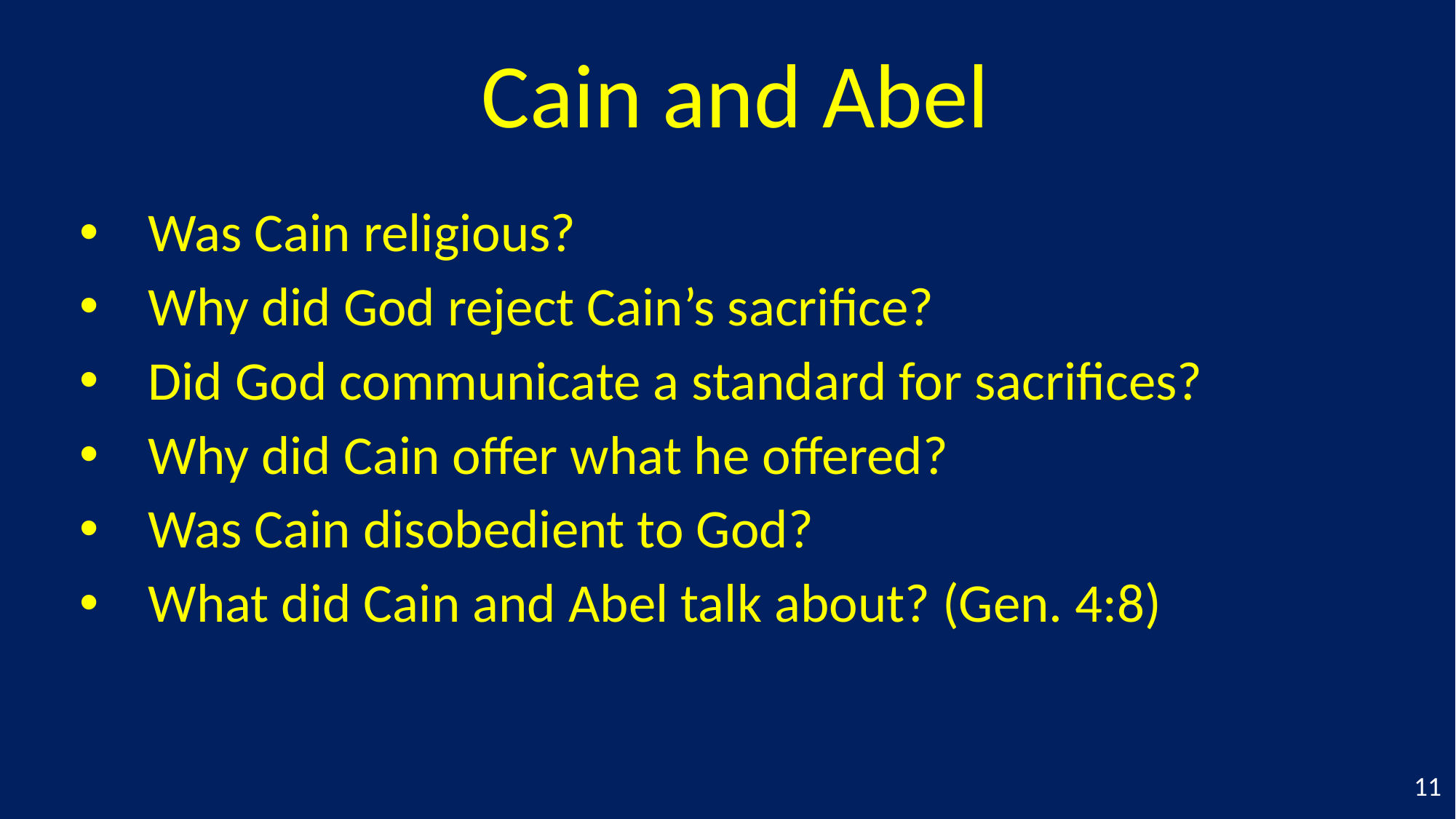

# Cain and Abel
Was Cain religious?
Why did God reject Cain’s sacrifice?
Did God communicate a standard for sacrifices?
Why did Cain offer what he offered?
Was Cain disobedient to God?
What did Cain and Abel talk about? (Gen. 4:8)
11